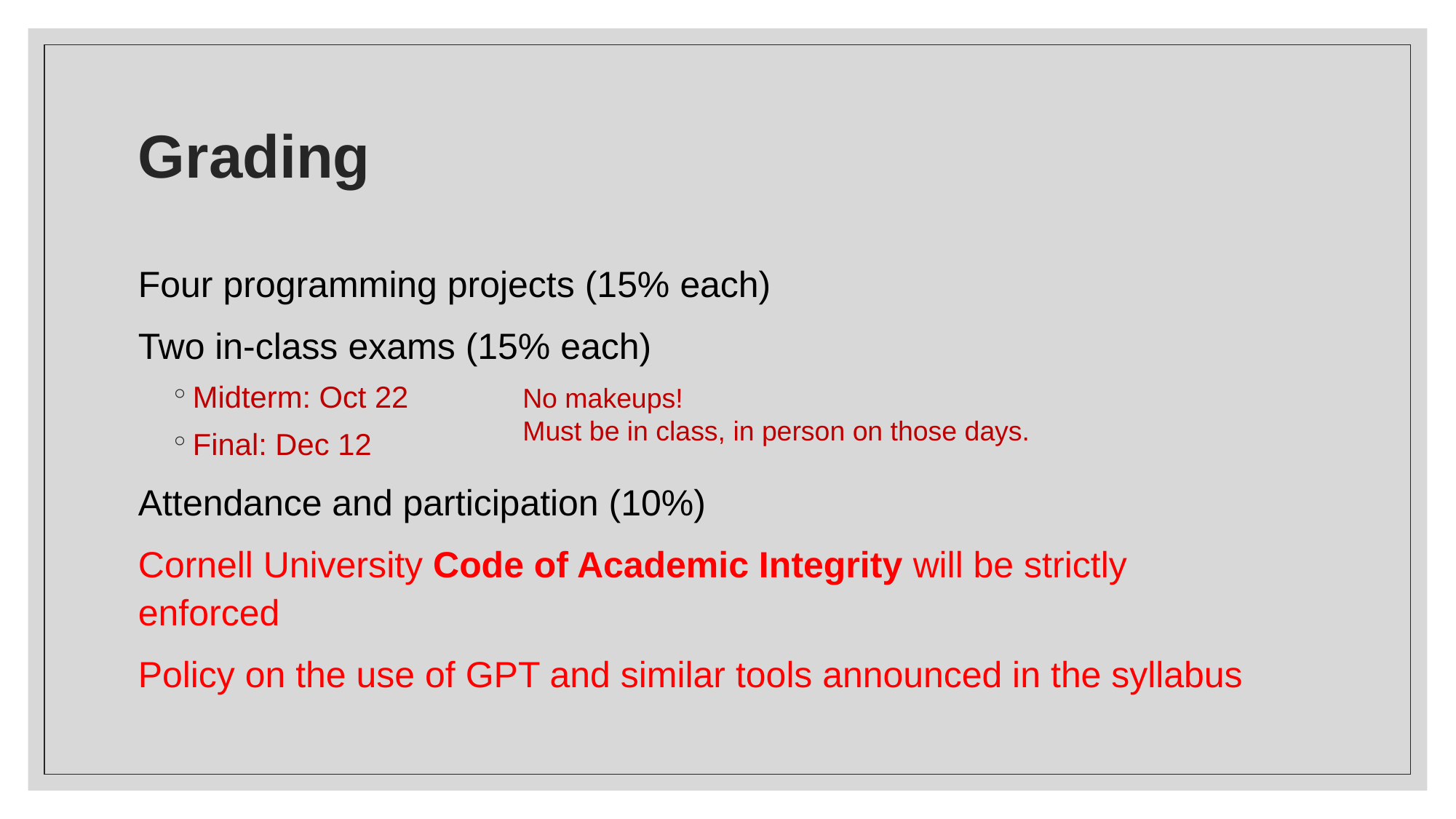

# Grading
Four programming projects (15% each)
Two in-class exams (15% each)
Midterm: Oct 22
Final: Dec 12
Attendance and participation (10%)
Cornell University Code of Academic Integrity will be strictly enforced
Policy on the use of GPT and similar tools announced in the syllabus

No makeups!
Must be in class, in person on those days.